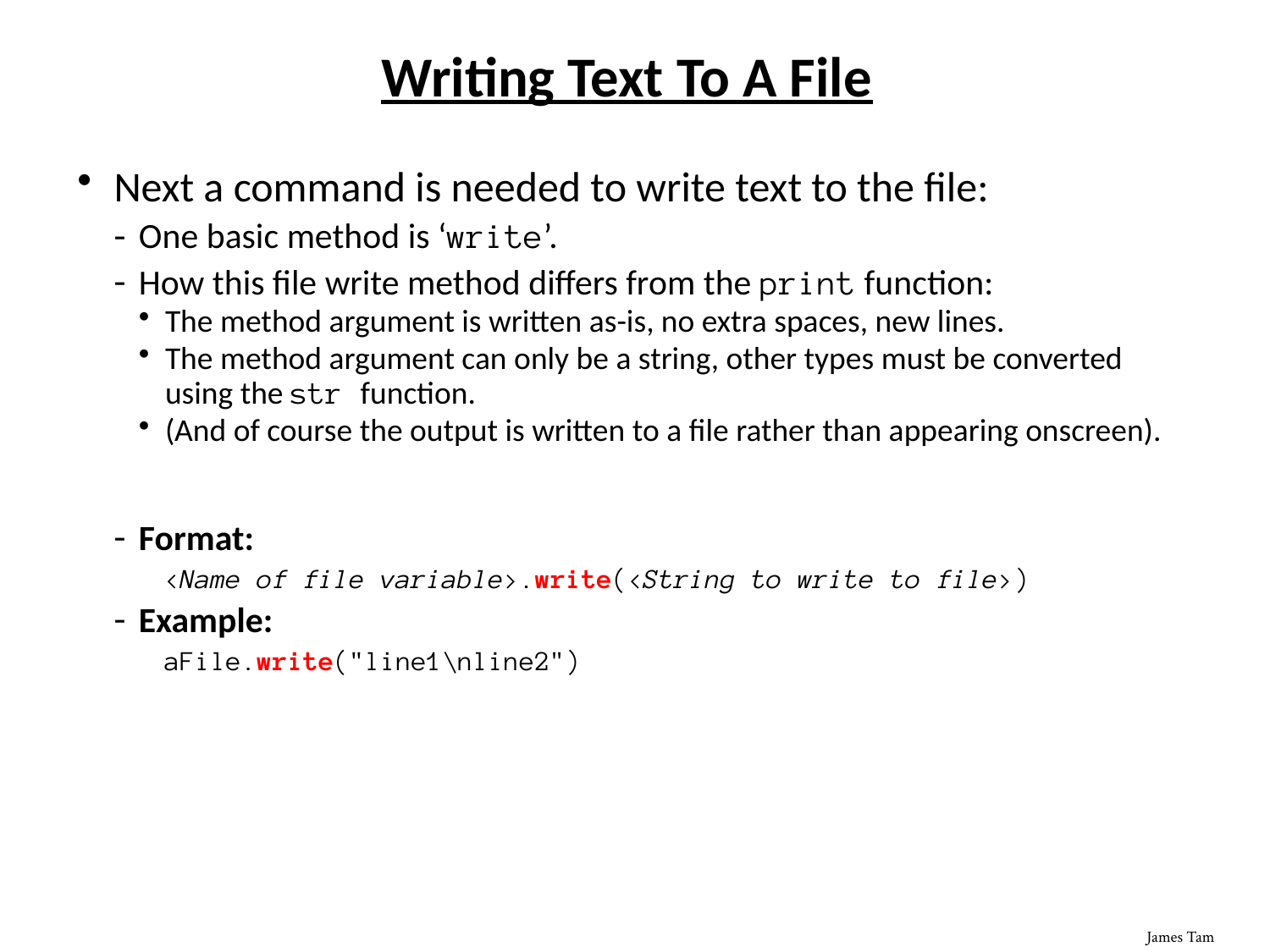

# Writing Text To A File
Next a command is needed to write text to the file:
One basic method is ‘write’.
How this file write method differs from the print function:
The method argument is written as-is, no extra spaces, new lines.
The method argument can only be a string, other types must be converted using the str function.
(And of course the output is written to a file rather than appearing onscreen).

Format:
<Name of file variable>.write(<String to write to file>)
Example:
aFile.write("line1\nline2")